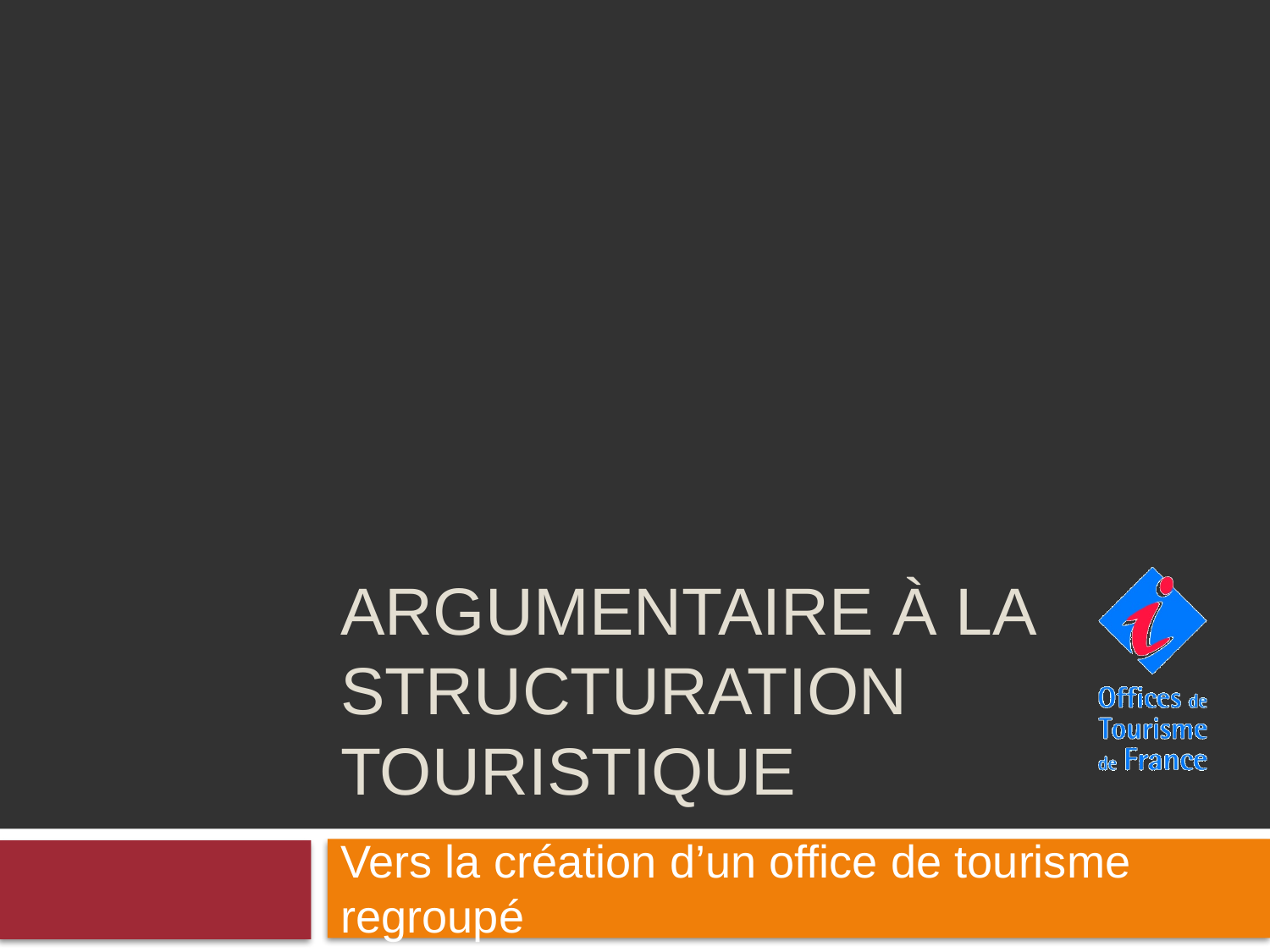

# Argumentaire à la structuration touristique
Vers la création d’un office de tourisme regroupé